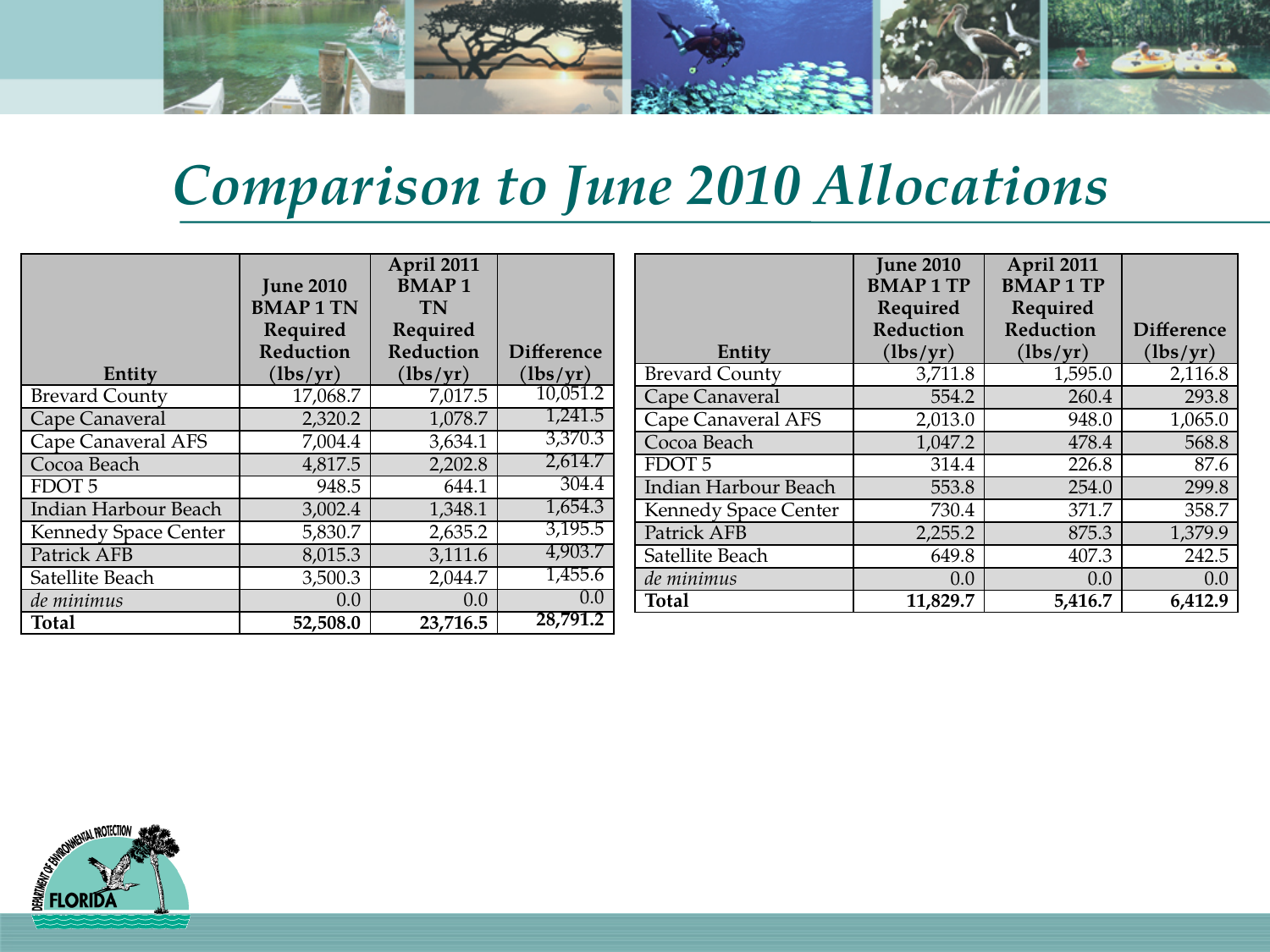

# Comparison to June 2010 Allocations
| Entity | June 2010 BMAP 1 TN Required Reduction (lbs/yr) | April 2011 BMAP 1 TN Required Reduction (lbs/yr) | Difference (lbs/yr) |
| --- | --- | --- | --- |
| Brevard County | 17,068.7 | 7,017.5 | 10,051.2 |
| Cape Canaveral | 2,320.2 | 1,078.7 | 1,241.5 |
| Cape Canaveral AFS | 7,004.4 | 3,634.1 | 3,370.3 |
| Cocoa Beach | 4,817.5 | 2,202.8 | 2,614.7 |
| FDOT 5 | 948.5 | 644.1 | 304.4 |
| Indian Harbour Beach | 3,002.4 | 1,348.1 | 1,654.3 |
| Kennedy Space Center | 5,830.7 | 2,635.2 | 3,195.5 |
| Patrick AFB | 8,015.3 | 3,111.6 | 4,903.7 |
| Satellite Beach | 3,500.3 | 2,044.7 | 1,455.6 |
| de minimus | 0.0 | 0.0 | 0.0 |
| Total | 52,508.0 | 23,716.5 | 28,791.2 |
| Entity | June 2010 BMAP 1 TP Required Reduction (lbs/yr) | April 2011 BMAP 1 TP Required Reduction (lbs/yr) | Difference (lbs/yr) |
| --- | --- | --- | --- |
| Brevard County | 3,711.8 | 1,595.0 | 2,116.8 |
| Cape Canaveral | 554.2 | 260.4 | 293.8 |
| Cape Canaveral AFS | 2,013.0 | 948.0 | 1,065.0 |
| Cocoa Beach | 1,047.2 | 478.4 | 568.8 |
| FDOT 5 | 314.4 | 226.8 | 87.6 |
| Indian Harbour Beach | 553.8 | 254.0 | 299.8 |
| Kennedy Space Center | 730.4 | 371.7 | 358.7 |
| Patrick AFB | 2,255.2 | 875.3 | 1,379.9 |
| Satellite Beach | 649.8 | 407.3 | 242.5 |
| de minimus | 0.0 | 0.0 | 0.0 |
| Total | 11,829.7 | 5,416.7 | 6,412.9 |